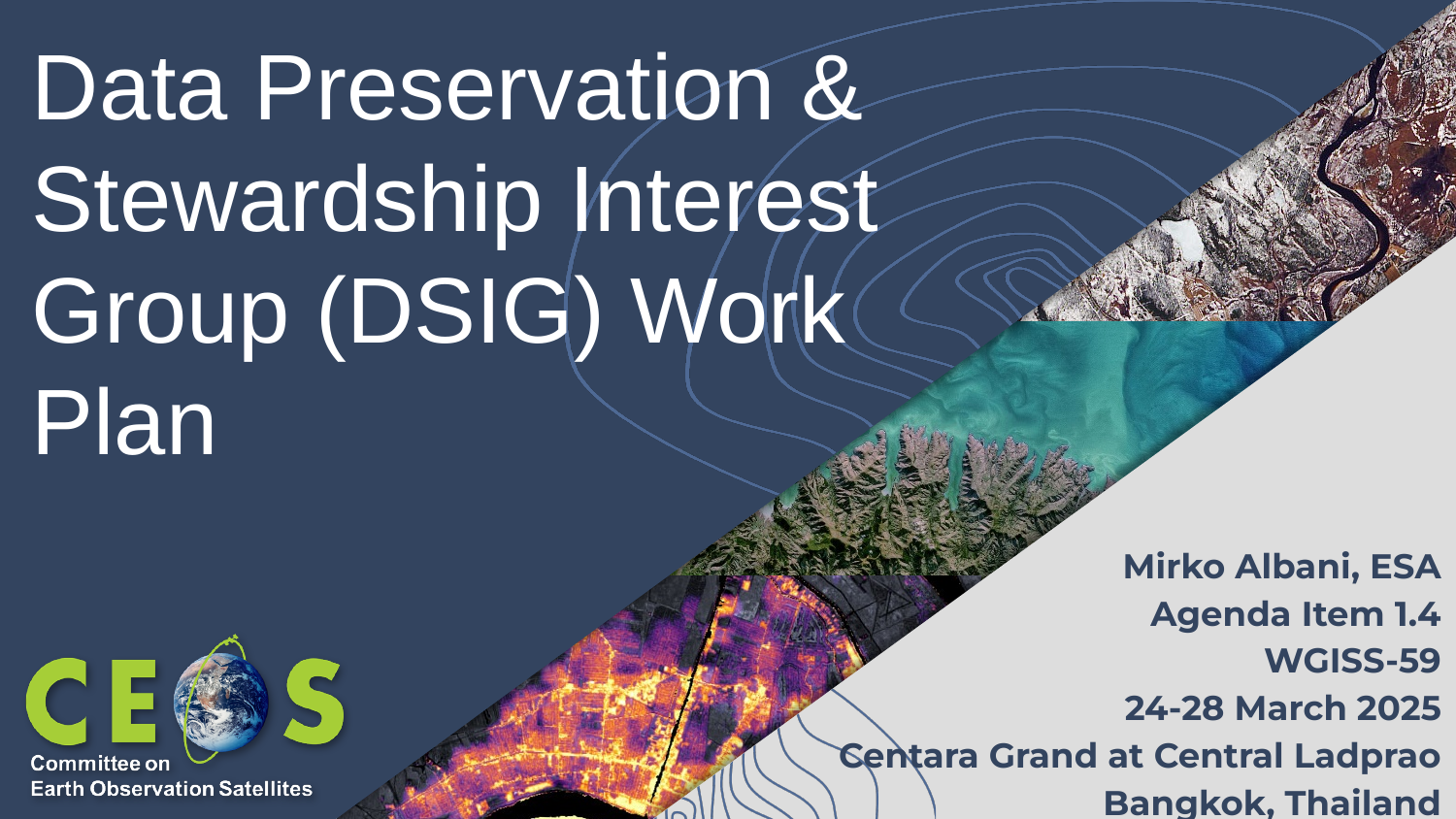

# Data Preservation & Stewardship Interest Group (DSIG) Work Plan
Mirko Albani, ESA
Agenda Item 1.4
WGISS-59
24-28 March 2025
Centara Grand at Central Ladprao Bangkok, Thailand